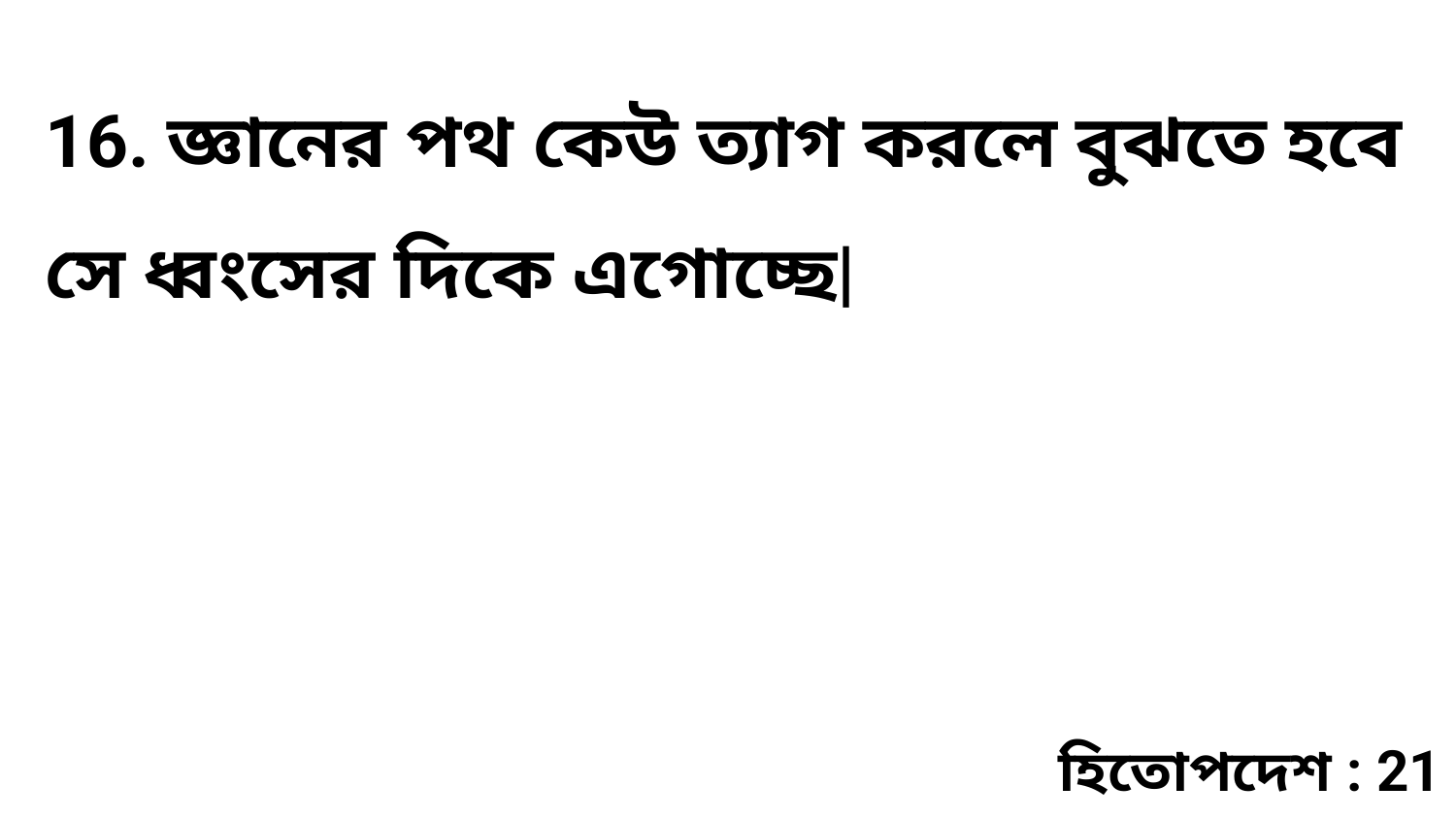

16. জ্ঞানের পথ কেউ ত্যাগ করলে বুঝতে হবে সে ধ্বংসের দিকে এগোচ্ছে|
হিতোপদেশ : 21